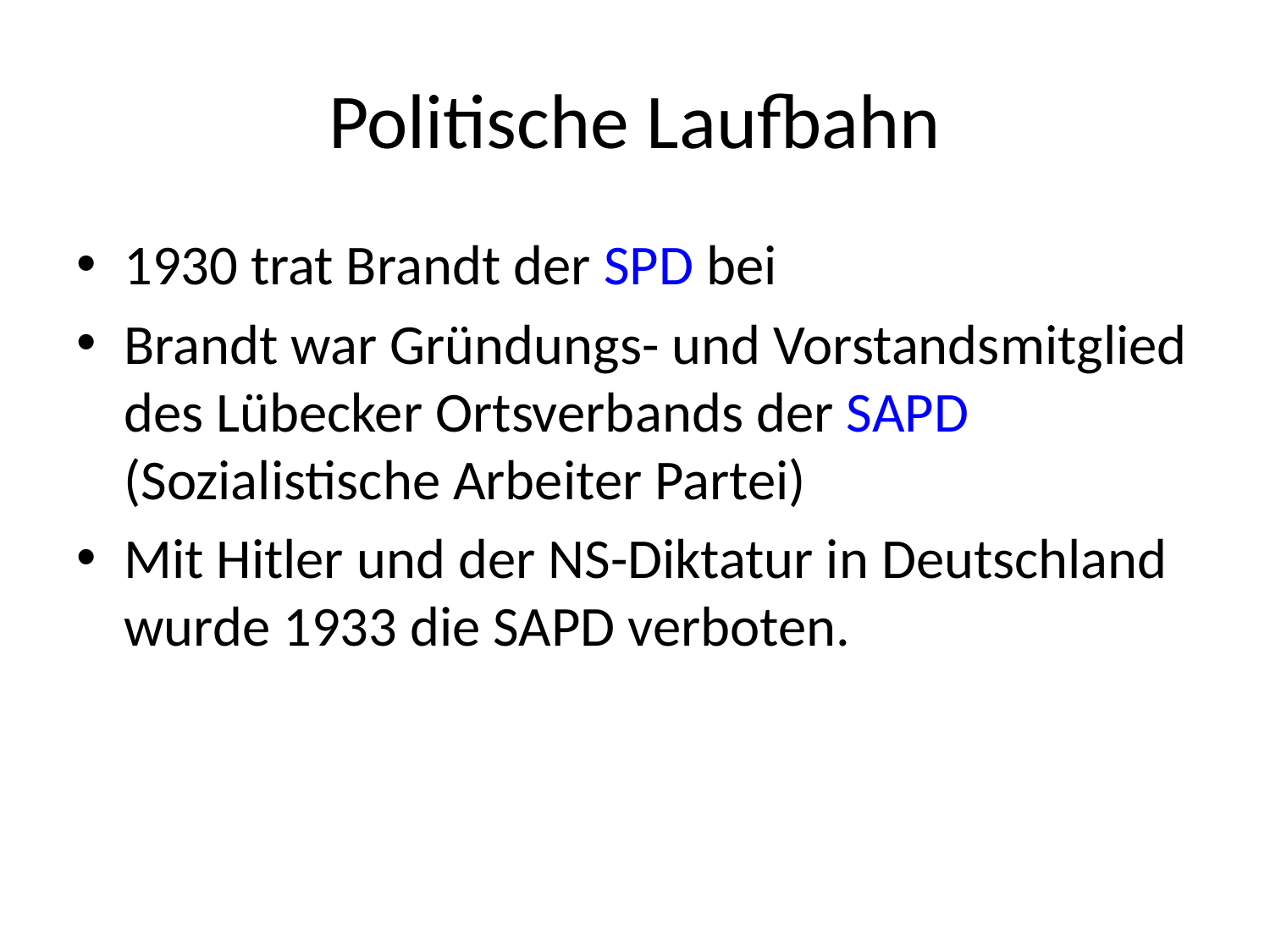

# Politische Laufbahn
1930 trat Brandt der SPD bei
Brandt war Gründungs- und Vorstandsmitglied des Lübecker Ortsverbands der SAPD (Sozialistische Arbeiter Partei)
Mit Hitler und der NS-Diktatur in Deutschland wurde 1933 die SAPD verboten.